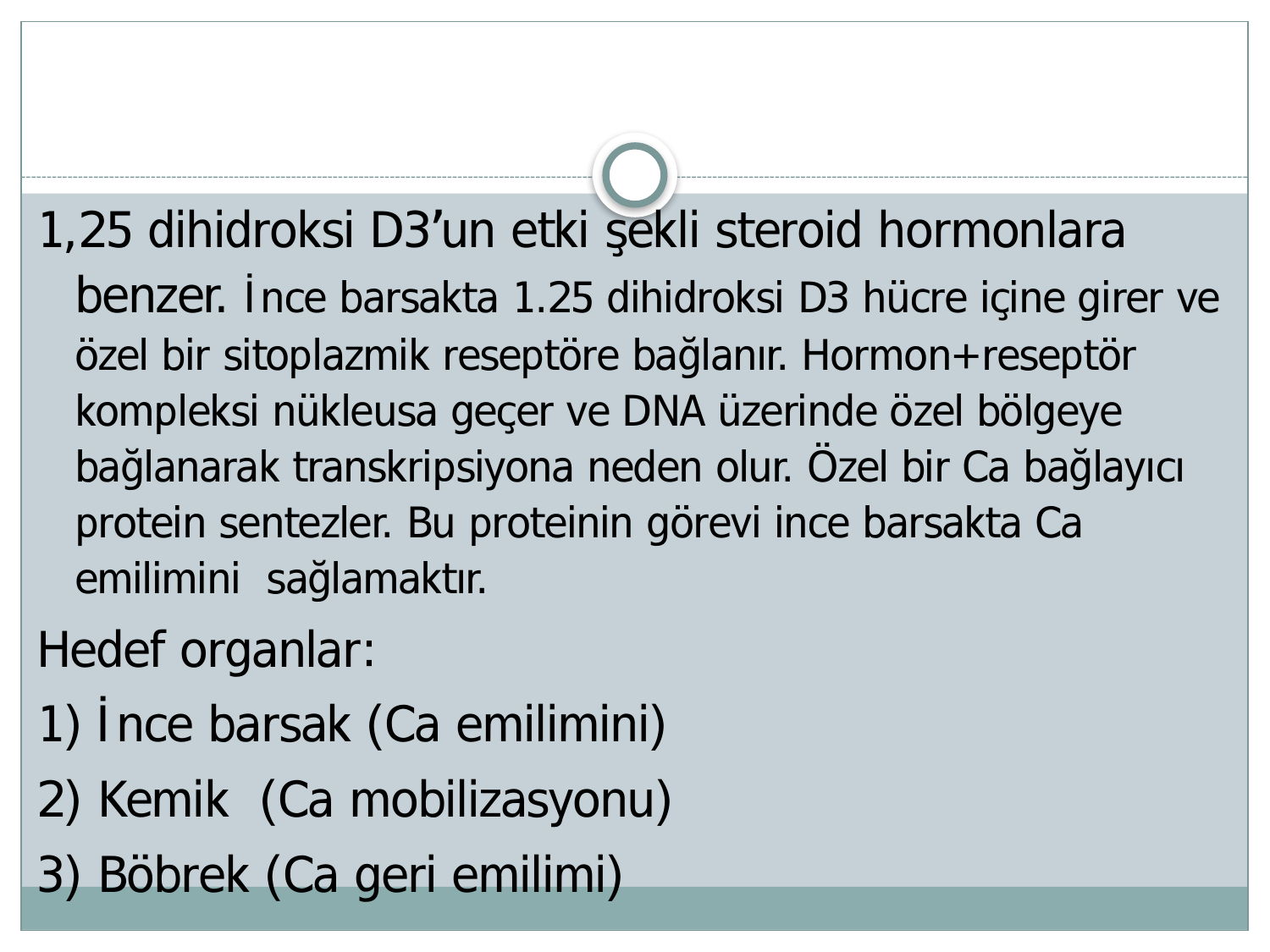

#
1,25 dihidroksi D3’un etki şekli steroid hormonlara benzer. İnce barsakta 1.25 dihidroksi D3 hücre içine girer ve özel bir sitoplazmik reseptöre bağlanır. Hormon+reseptör kompleksi nükleusa geçer ve DNA üzerinde özel bölgeye bağlanarak transkripsiyona neden olur. Özel bir Ca bağlayıcı protein sentezler. Bu proteinin görevi ince barsakta Ca emilimini  sağlamaktır.
Hedef organlar:
1) İnce barsak (Ca emilimini)
2) Kemik  (Ca mobilizasyonu)
3) Böbrek (Ca geri emilimi)